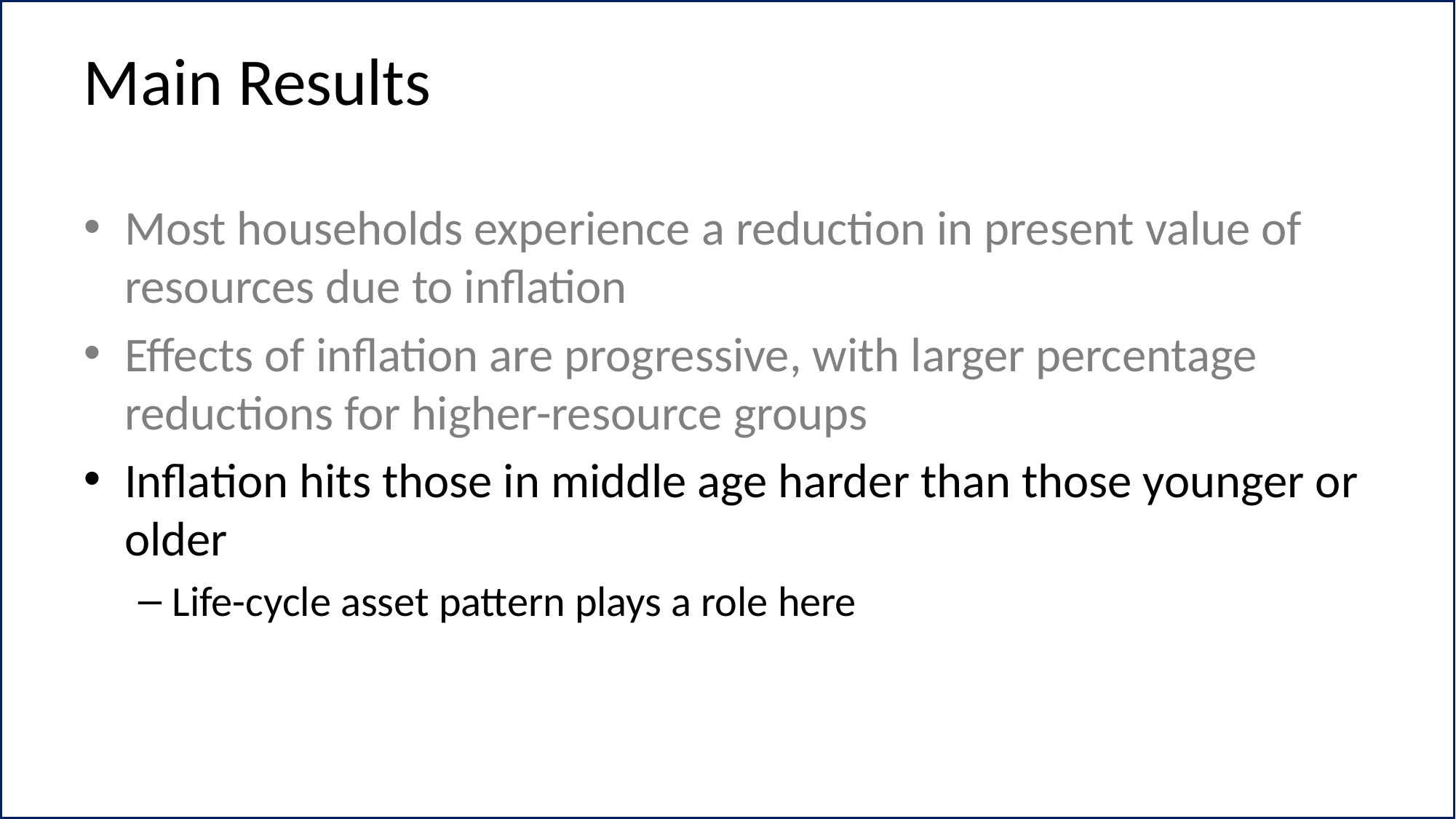

# Main Results
Most households experience a reduction in present value of resources due to inflation
Effects of inflation are progressive, with larger percentage reductions for higher-resource groups
Inflation hits those in middle age harder than those younger or older
Life-cycle asset pattern plays a role here